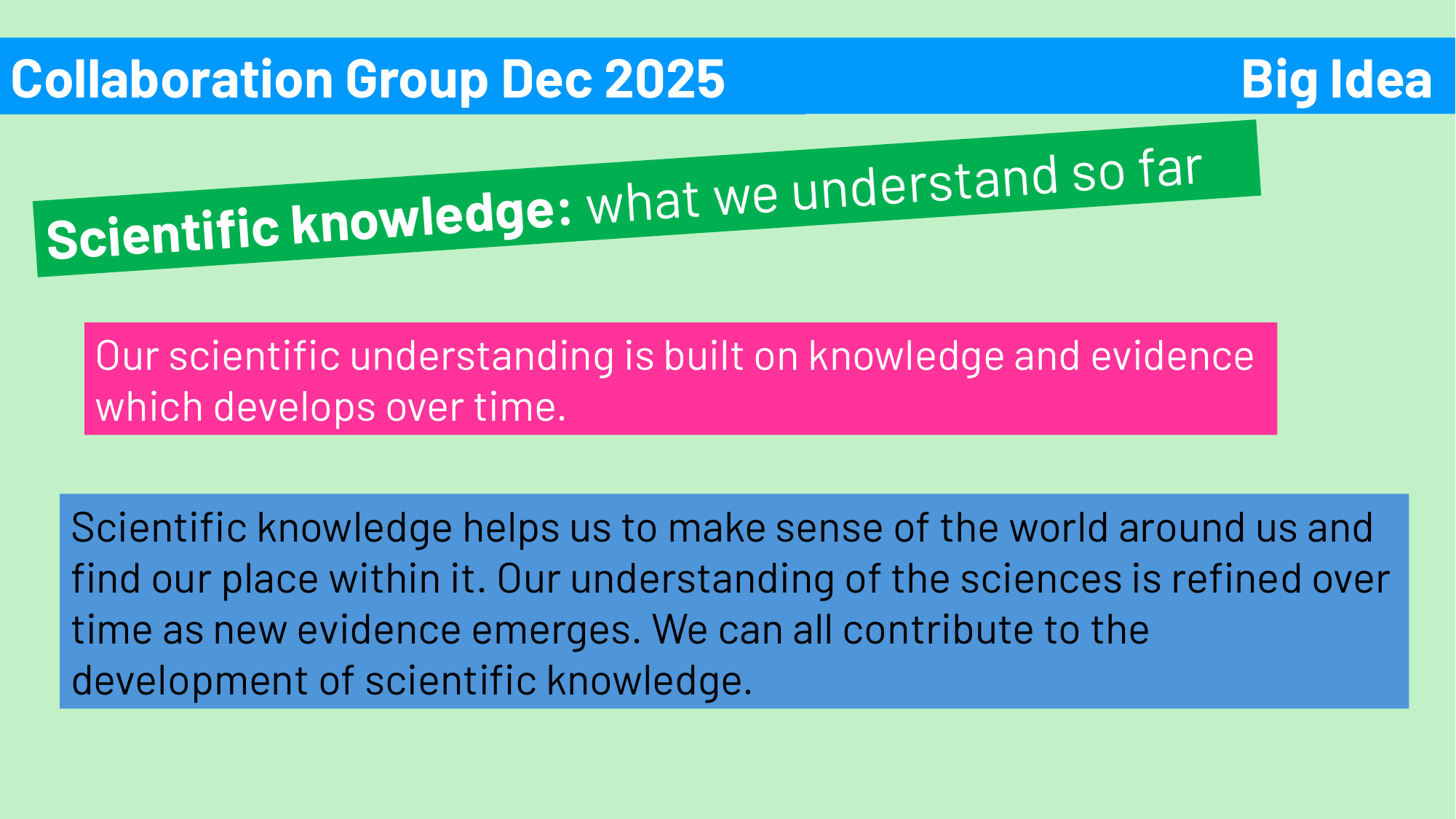

Big Idea
Collaboration Group Dec 2025
Scientific knowledge: what we understand so far
Our scientific understanding is built on knowledge and evidence which develops over time.
Scientific knowledge helps us to make sense of the world around us and find our place within it. Our understanding of the sciences is refined over time as new evidence emerges. We can all contribute to the development of scientific knowledge.